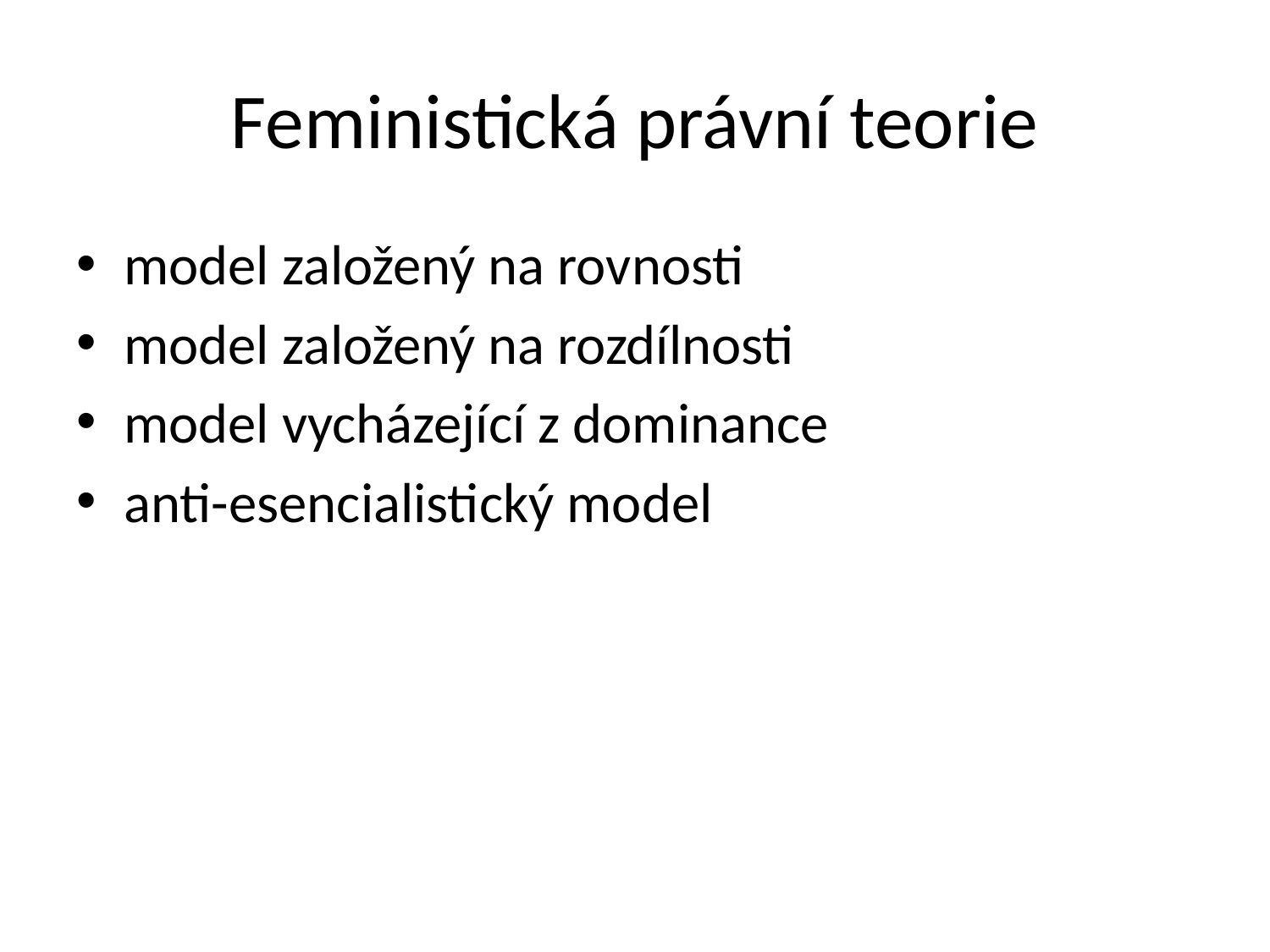

# Feministická právní teorie
model založený na rovnosti
model založený na rozdílnosti
model vycházející z dominance
anti-esencialistický model